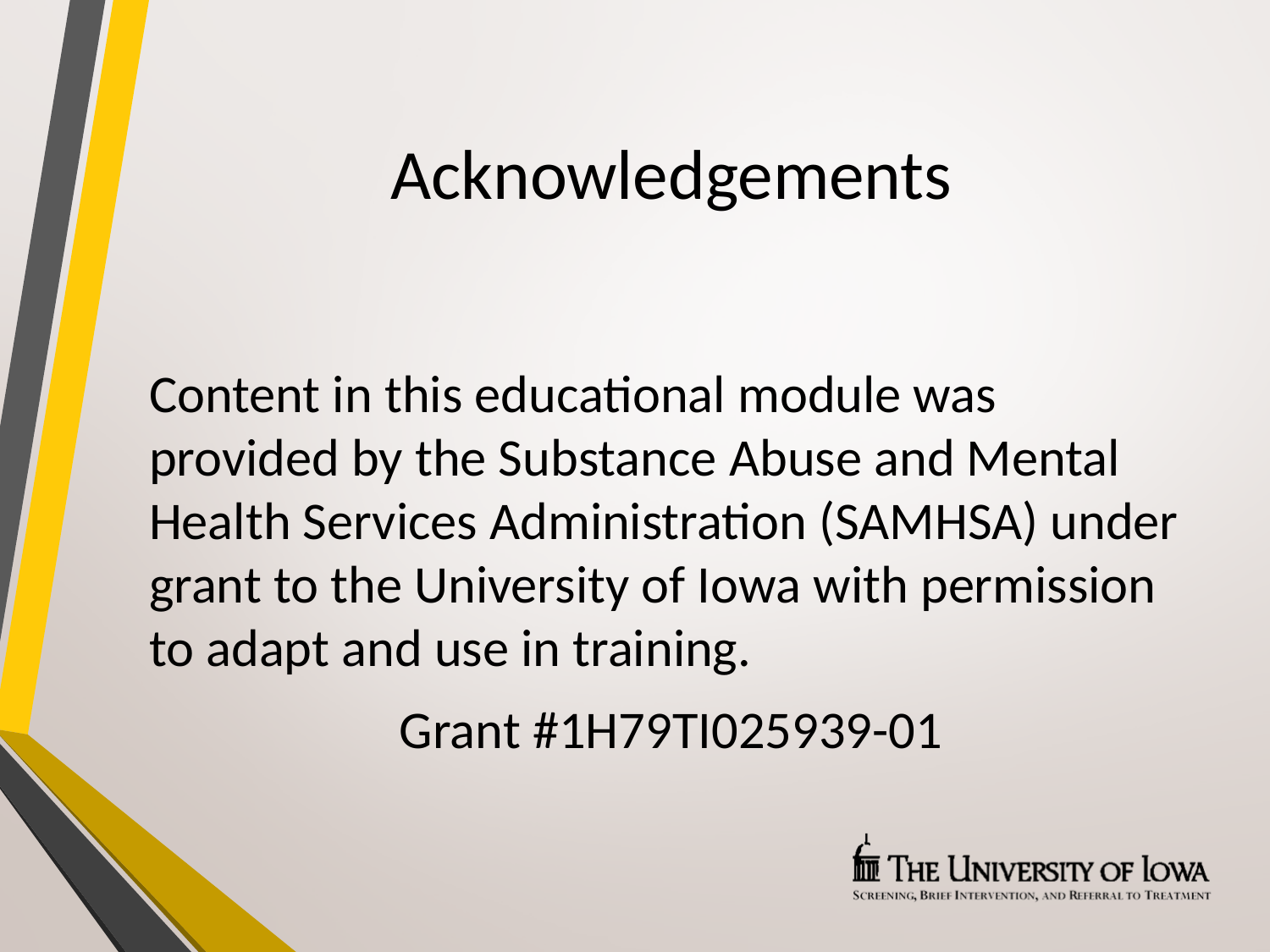

# Acknowledgements
Content in this educational module was provided by the Substance Abuse and Mental Health Services Administration (SAMHSA) under grant to the University of Iowa with permission to adapt and use in training.
Grant #1H79TI025939-01